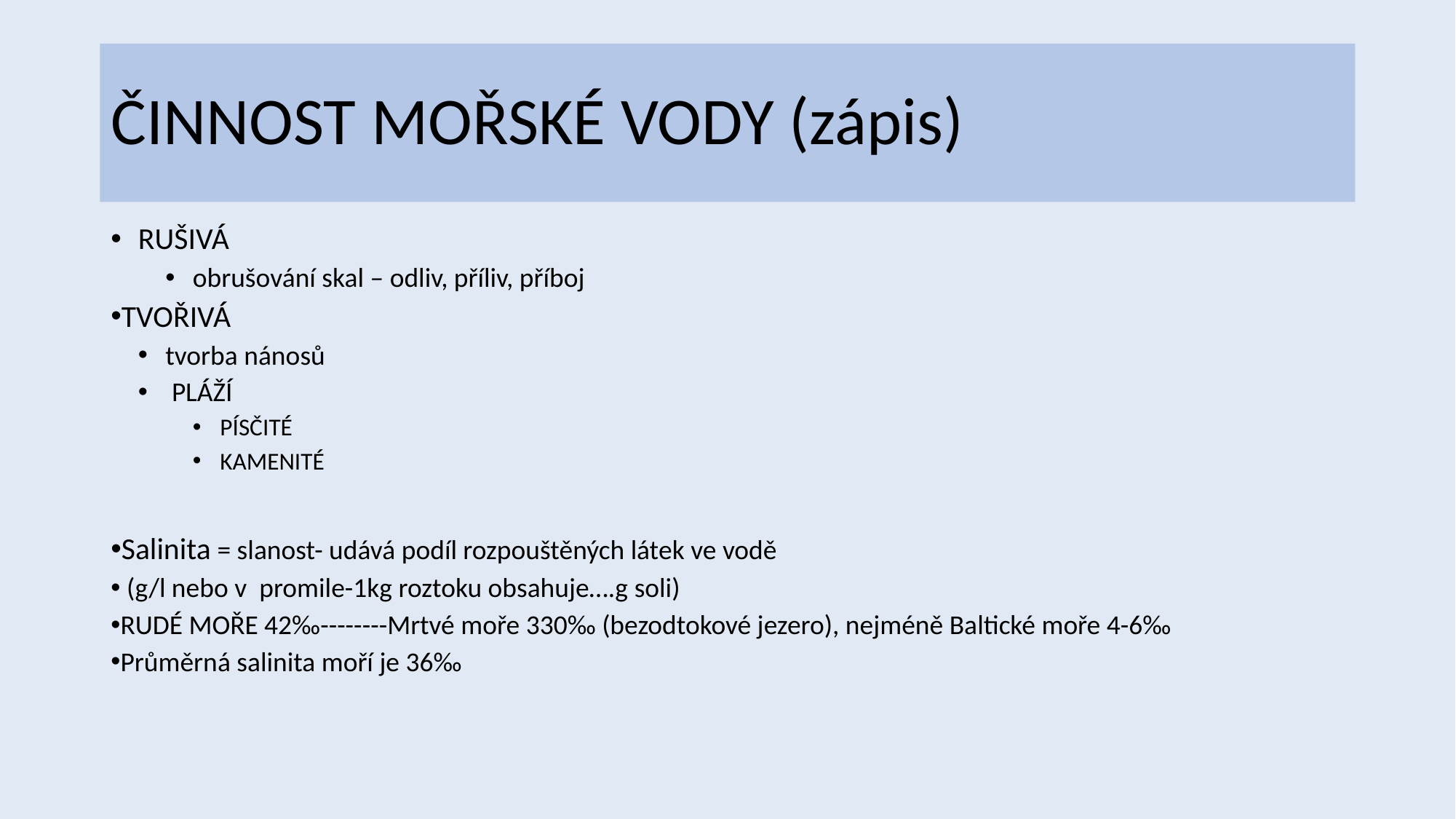

# ČINNOST MOŘSKÉ VODY (zápis)
RUŠIVÁ
obrušování skal – odliv, příliv, příboj
TVOŘIVÁ
tvorba nánosů
 PLÁŽÍ
PÍSČITÉ
KAMENITÉ

Salinita = slanost- udává podíl rozpouštěných látek ve vodě
 (g/l nebo v  promile-1kg roztoku obsahuje….g soli)
RUDÉ MOŘE 42‰--------Mrtvé moře 330‰ (bezodtokové jezero), nejméně Baltické moře 4-6‰
Průměrná salinita moří je 36‰